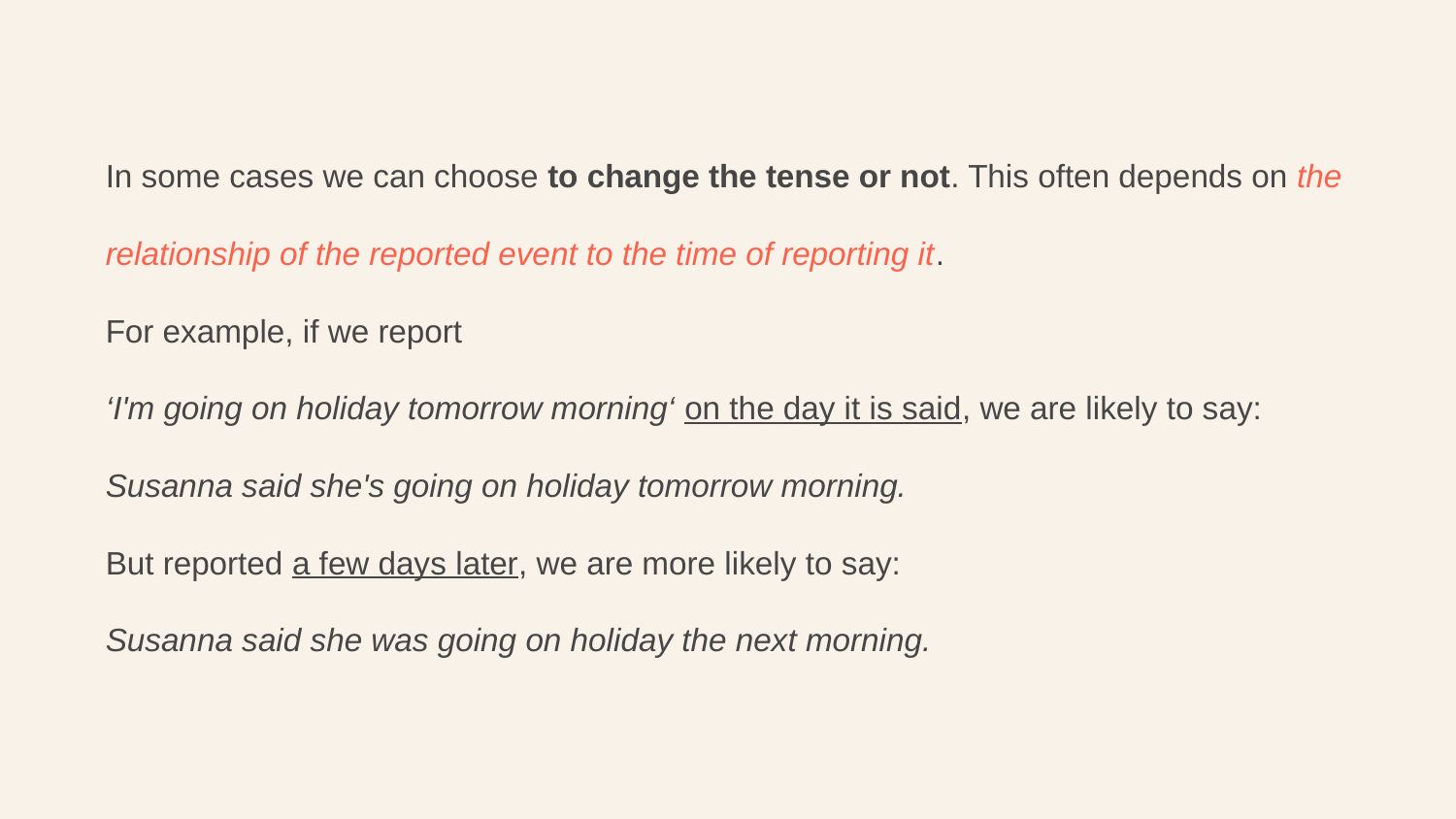

In some cases we can choose to change the tense or not. This often depends on the relationship of the reported event to the time of reporting it.
For example, if we report
‘I'm going on holiday tomorrow morning‘ on the day it is said, we are likely to say: Susanna said she's going on holiday tomorrow morning.
But reported a few days later, we are more likely to say:
Susanna said she was going on holiday the next morning.